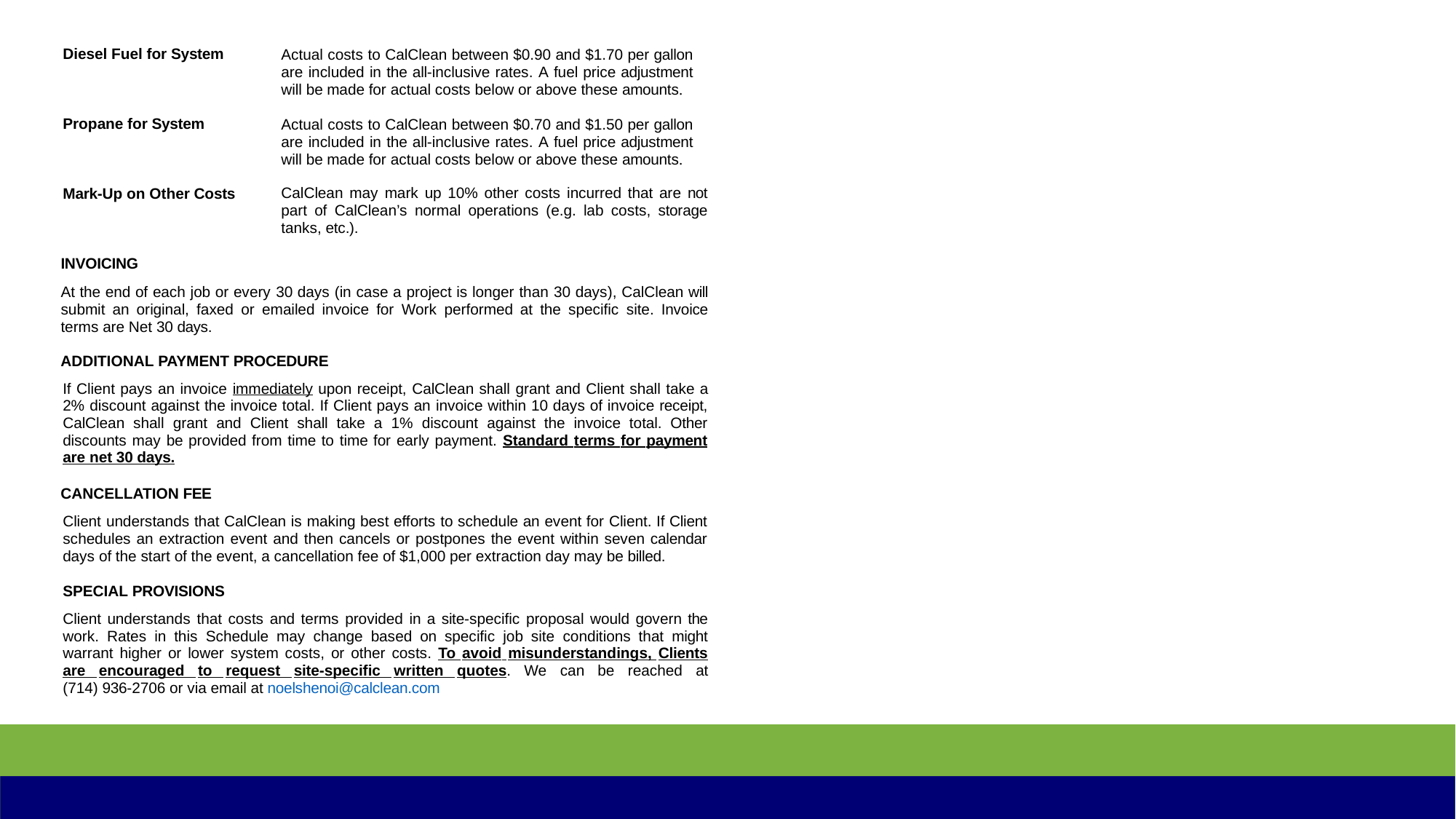

Diesel Fuel for System
Actual costs to CalClean between $0.90 and $1.70 per gallon are included in the all-inclusive rates. A fuel price adjustment will be made for actual costs below or above these amounts.
Propane for System
Actual costs to CalClean between $0.70 and $1.50 per gallon are included in the all-inclusive rates. A fuel price adjustment will be made for actual costs below or above these amounts.
Mark-Up on Other Costs
CalClean may mark up 10% other costs incurred that are not part of CalClean’s normal operations (e.g. lab costs, storage tanks, etc.).
INVOICING
At the end of each job or every 30 days (in case a project is longer than 30 days), CalClean will submit an original, faxed or emailed invoice for Work performed at the specific site. Invoice terms are Net 30 days.
ADDITIONAL PAYMENT PROCEDURE
If Client pays an invoice immediately upon receipt, CalClean shall grant and Client shall take a 2% discount against the invoice total. If Client pays an invoice within 10 days of invoice receipt, CalClean shall grant and Client shall take a 1% discount against the invoice total. Other discounts may be provided from time to time for early payment. Standard terms for payment are net 30 days.
CANCELLATION FEE
Client understands that CalClean is making best efforts to schedule an event for Client. If Client schedules an extraction event and then cancels or postpones the event within seven calendar days of the start of the event, a cancellation fee of $1,000 per extraction day may be billed.
SPECIAL PROVISIONS
Client understands that costs and terms provided in a site-specific proposal would govern the work. Rates in this Schedule may change based on specific job site conditions that might warrant higher or lower system costs, or other costs. To avoid misunderstandings, Clients are  encouraged  to  request  site-specific  written  quotes.  We  can  be  reached  at (714) 936-2706 or via email at noelshenoi@calclean.com